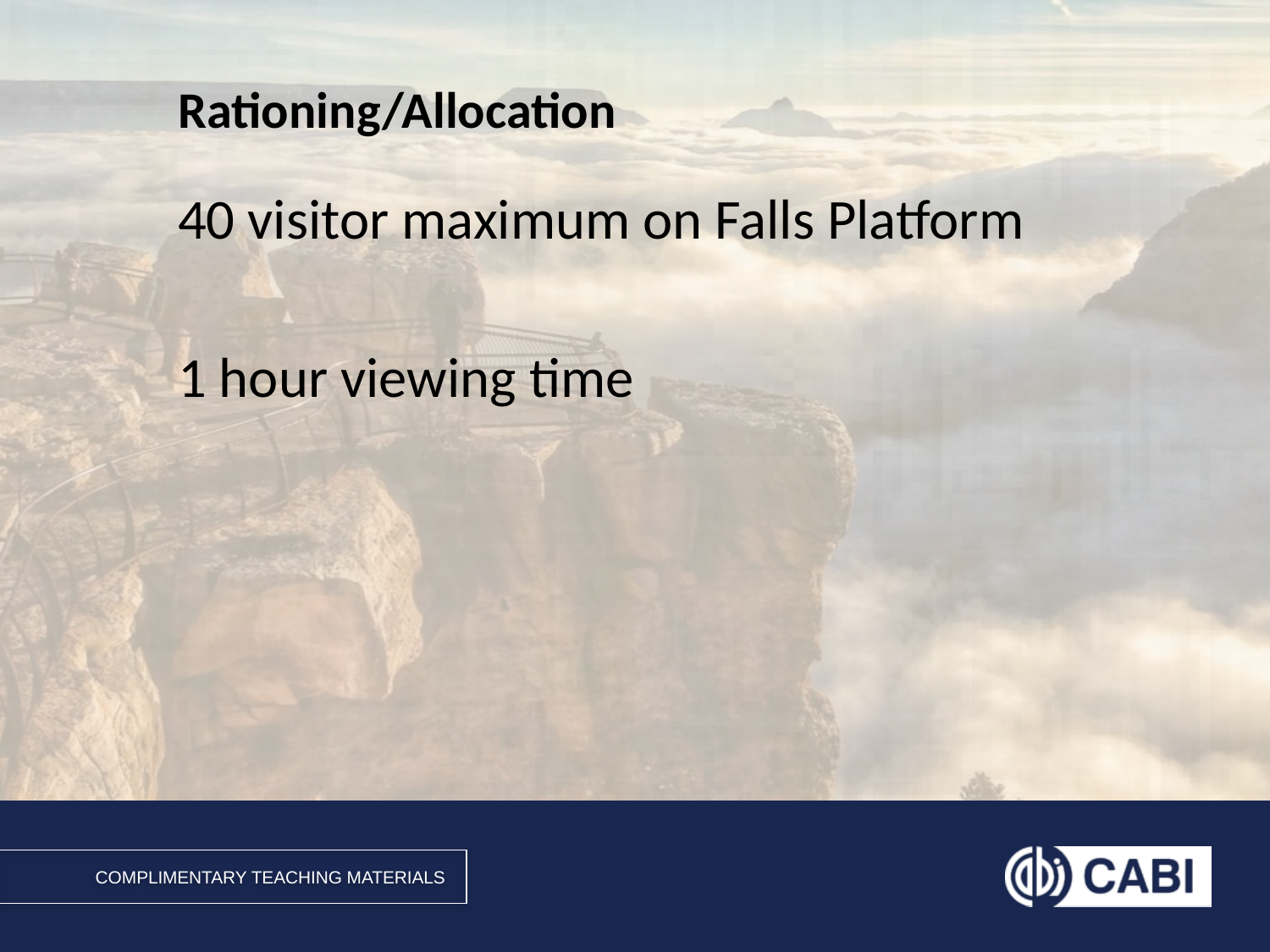

# Rationing/Allocation
40 visitor maximum on Falls Platform

1 hour viewing time